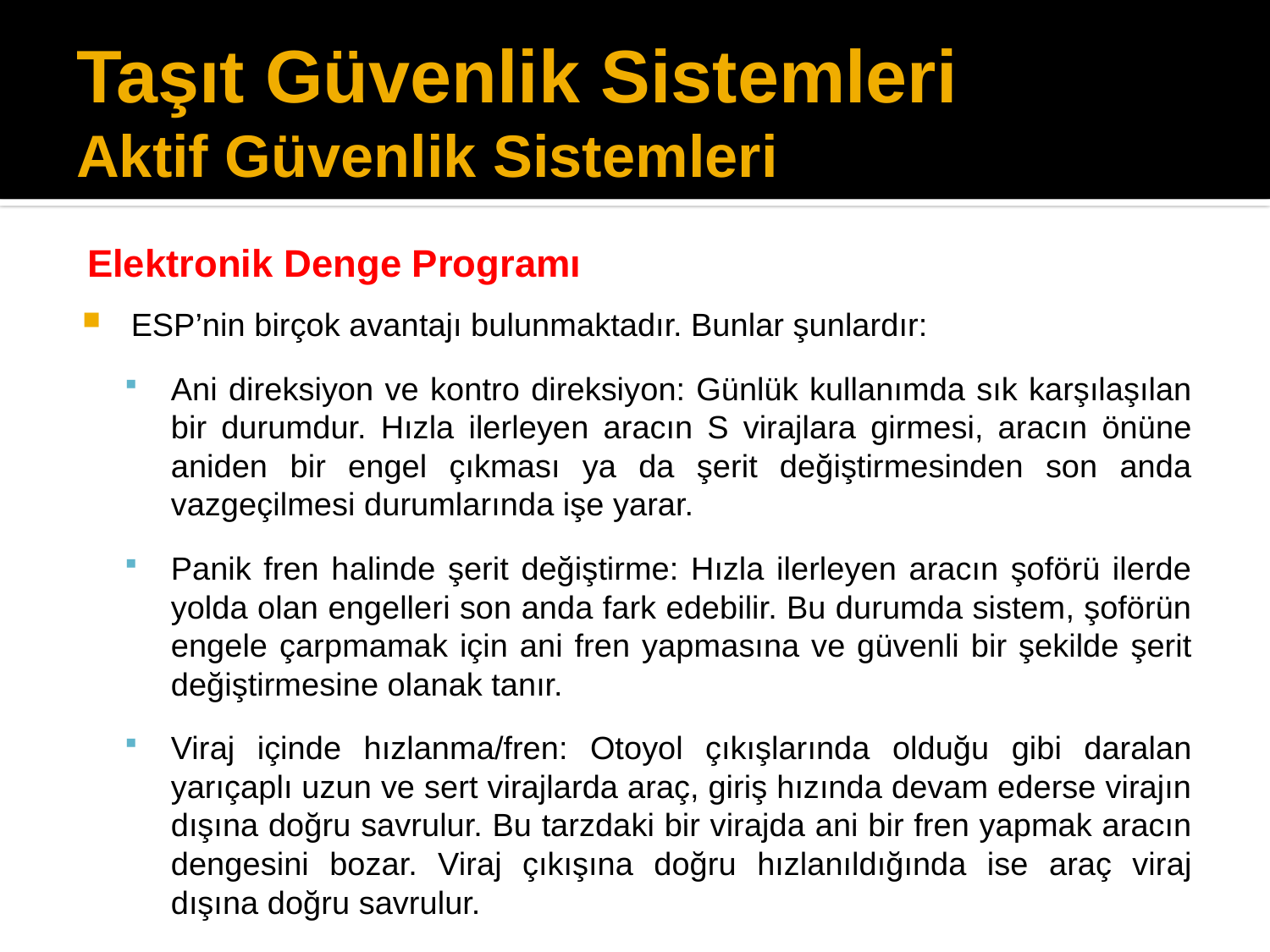

# Taşıt Güvenlik Sistemleri Aktif Güvenlik Sistemleri
Elektronik Denge Programı
ESP’nin birçok avantajı bulunmaktadır. Bunlar şunlardır:
Ani direksiyon ve kontro direksiyon: Günlük kullanımda sık karşılaşılan bir durumdur. Hızla ilerleyen aracın S virajlara girmesi, aracın önüne aniden bir engel çıkması ya da şerit değiştirmesinden son anda vazgeçilmesi durumlarında işe yarar.
Panik fren halinde şerit değiştirme: Hızla ilerleyen aracın şoförü ilerde yolda olan engelleri son anda fark edebilir. Bu durumda sistem, şoförün engele çarpmamak için ani fren yapmasına ve güvenli bir şekilde şerit değiştirmesine olanak tanır.
Viraj içinde hızlanma/fren: Otoyol çıkışlarında olduğu gibi daralan yarıçaplı uzun ve sert virajlarda araç, giriş hızında devam ederse virajın dışına doğru savrulur. Bu tarzdaki bir virajda ani bir fren yapmak aracın dengesini bozar. Viraj çıkışına doğru hızlanıldığında ise araç viraj dışına doğru savrulur.